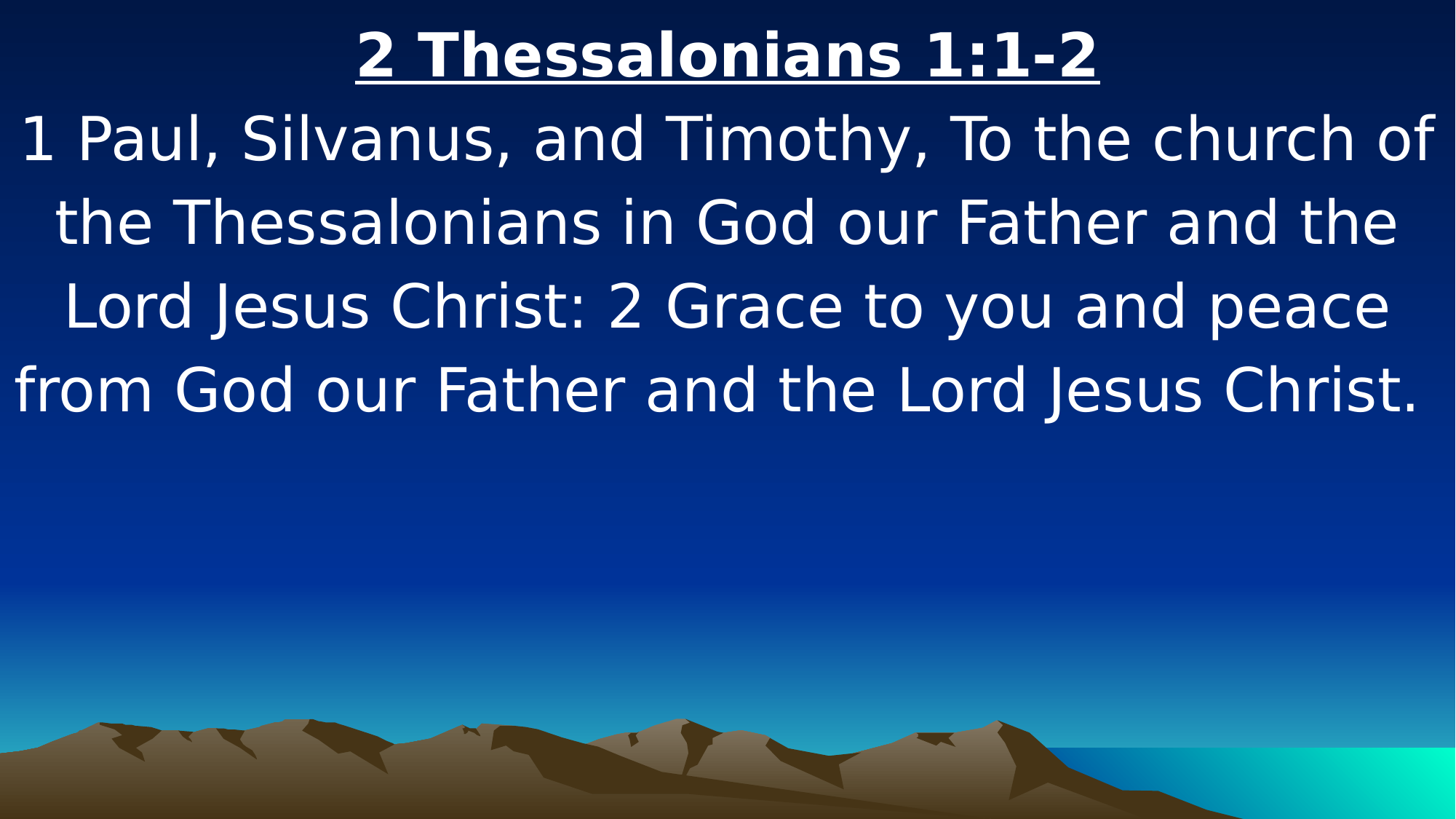

2 Thessalonians 1:1-2
1 Paul, Silvanus, and Timothy, To the church of the Thessalonians in God our Father and the Lord Jesus Christ: 2 Grace to you and peace from God our Father and the Lord Jesus Christ.